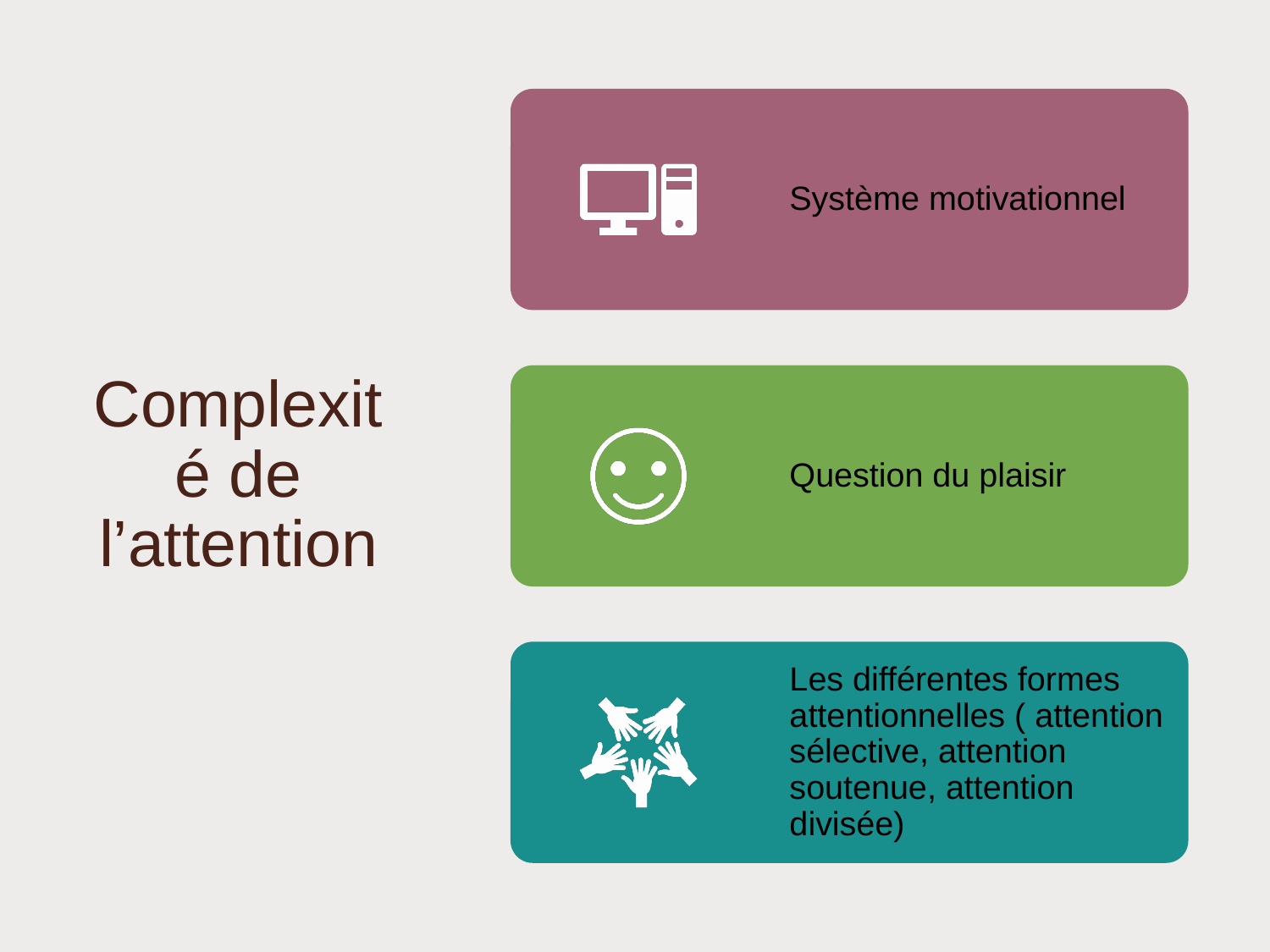

# Complexité de l’attention
Système motivationnel
Question du plaisir
Les différentes formes attentionnelles ( attention sélective, attention soutenue, attention divisée)